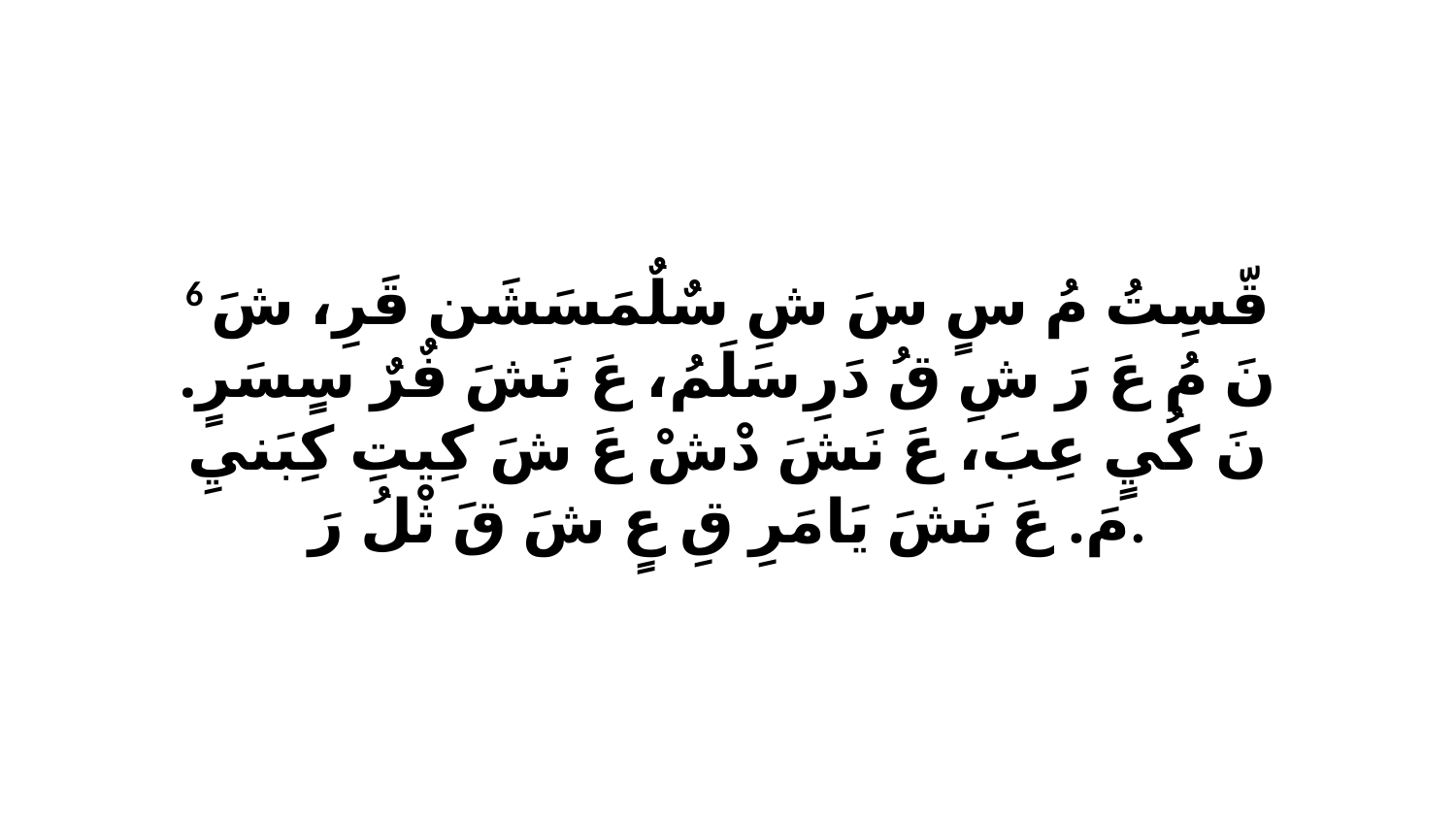

6 قّسِتُ مُ سٍ سَ شِ سٌلٌمَسَشَن قَرِ، شَ نَ مُ عَ رَ شِ قُ دَرِ سَلَمُ، عَ نَشَ فٌرٌ سٍسَرٍ. نَ كُيٍ عِبَ، عَ نَشَ دْشْ عَ شَ كِيتِ كِبَنيِ مَ. عَ نَشَ يَامَرِ قِ عٍ شَ قَ ثْلُ رَ.